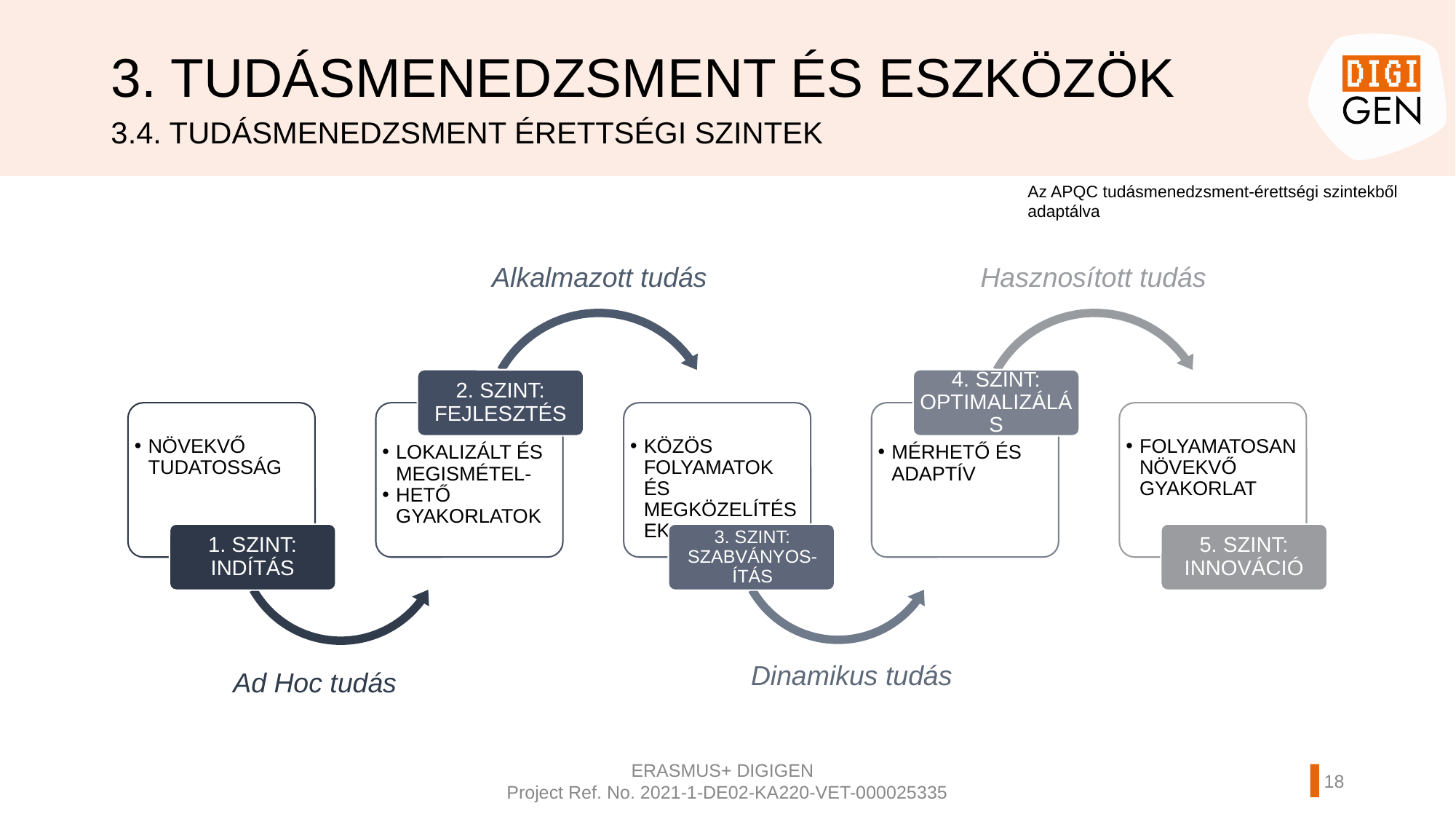

# 3. TUDÁSMENEDZSMENT ÉS ESZKÖZÖK
3.4. TUDÁSMENEDZSMENT ÉRETTSÉGI SZINTEK
Az APQC tudásmenedzsment-érettségi szintekből adaptálva
Alkalmazott tudás
Hasznosított tudás

2. SZINT: FEJLESZTÉS
4. SZINT: OPTIMALIZÁLÁS

NÖVEKVŐ TUDATOSSÁG

KÖZÖS FOLYAMATOK ÉS MEGKÖZELÍTÉSEK

FOLYAMATOSAN NÖVEKVŐ GYAKORLAT

LOKALIZÁLT ÉS MEGISMÉTEL-
HETŐ GYAKORLATOK
MÉRHETŐ ÉS ADAPTÍV

1. SZINT: INDÍTÁS
3. SZINT: SZABVÁNYOS-
ÍTÁS
5. SZINT: INNOVÁCIÓ
Dinamikus tudás
Ad Hoc tudás
18
ERASMUS+ DIGIGEN
Project Ref. No. 2021-1-DE02-KA220-VET-000025335